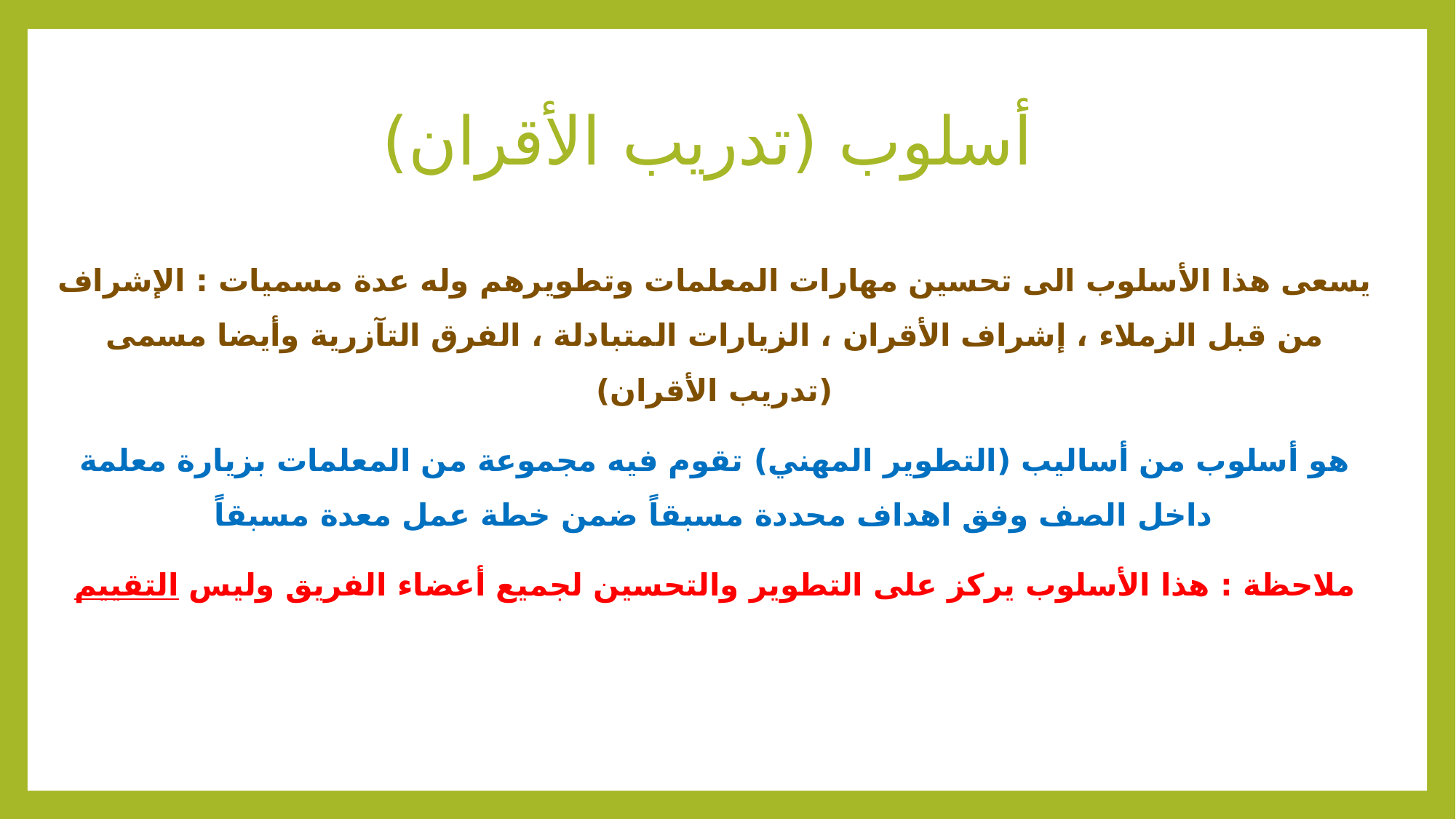

# أسلوب (تدريب الأقران)
يسعى هذا الأسلوب الى تحسين مهارات المعلمات وتطويرهم وله عدة مسميات : الإشراف من قبل الزملاء ، إشراف الأقران ، الزيارات المتبادلة ، الفرق التآزرية وأيضا مسمى (تدريب الأقران)
هو أسلوب من أساليب (التطوير المهني) تقوم فيه مجموعة من المعلمات بزيارة معلمة داخل الصف وفق اهداف محددة مسبقاً ضمن خطة عمل معدة مسبقاً
ملاحظة : هذا الأسلوب يركز على التطوير والتحسين لجميع أعضاء الفريق وليس التقييم